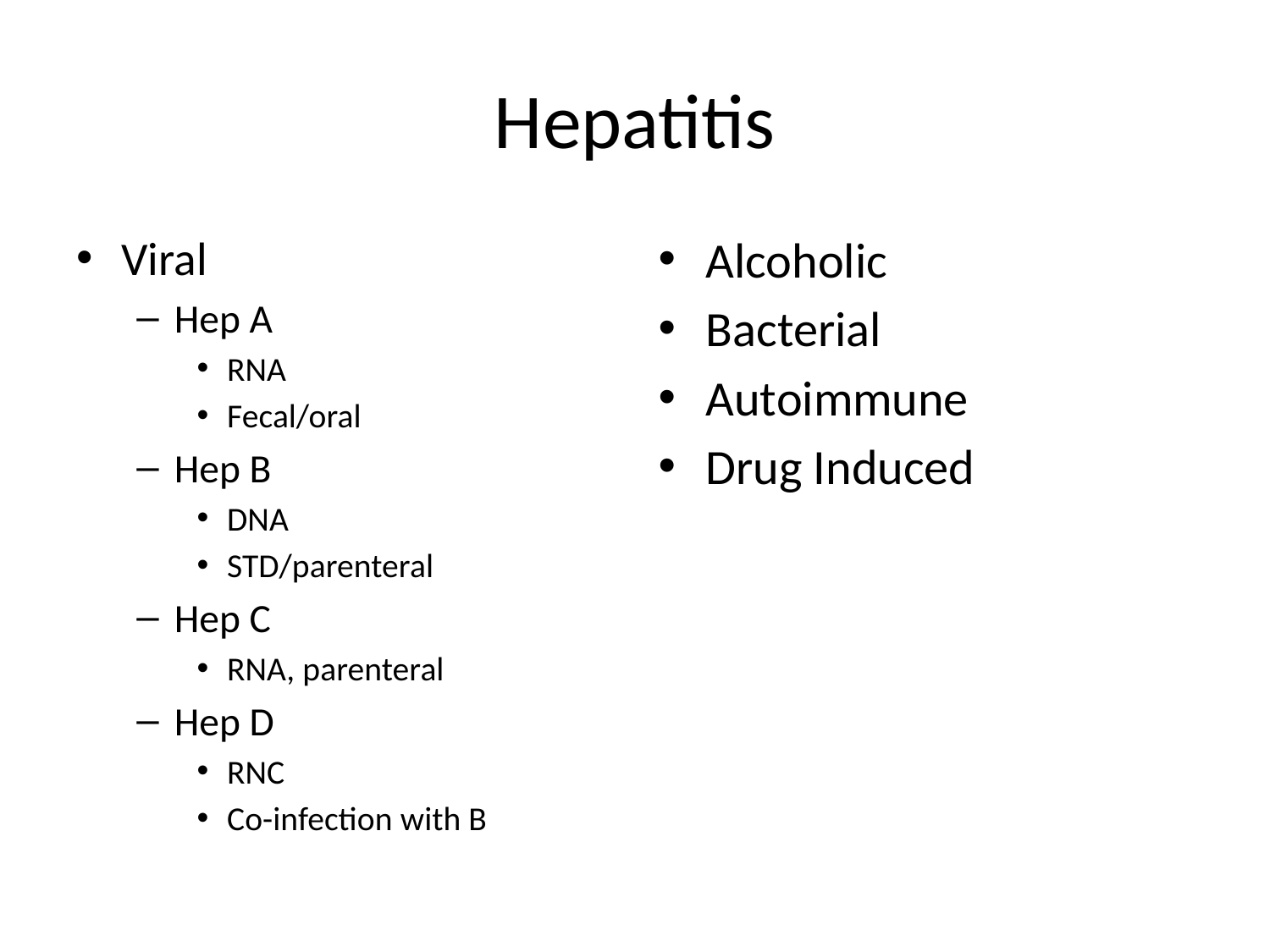

# Hepatitis
Viral
Hep A
RNA
Fecal/oral
Hep B
DNA
STD/parenteral
Hep C
RNA, parenteral
Hep D
RNC
Co-infection with B
Alcoholic
Bacterial
Autoimmune
Drug Induced